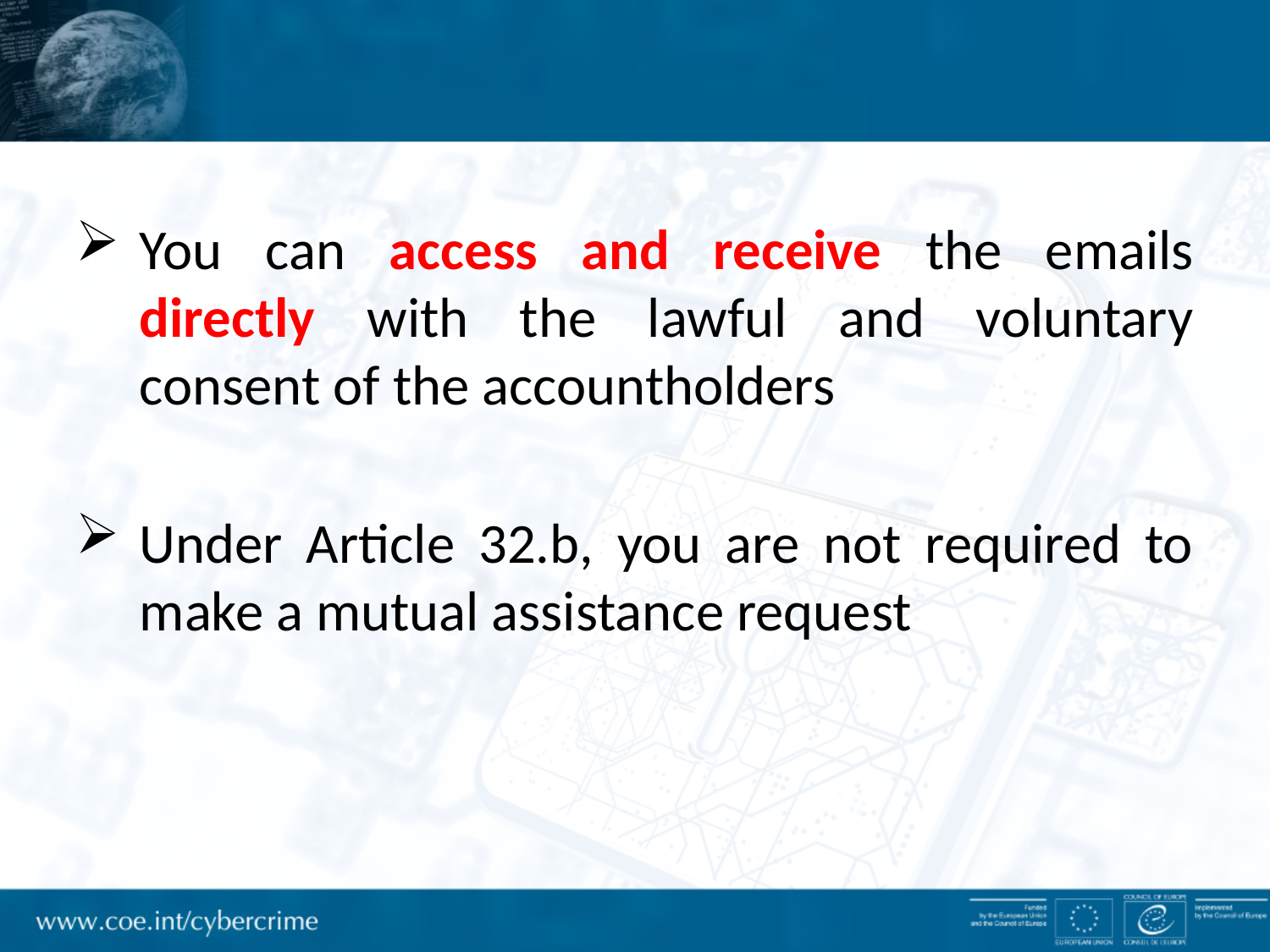

You can access and receive the emails directly with the lawful and voluntary consent of the accountholders

Under Article 32.b, you are not required to make a mutual assistance request